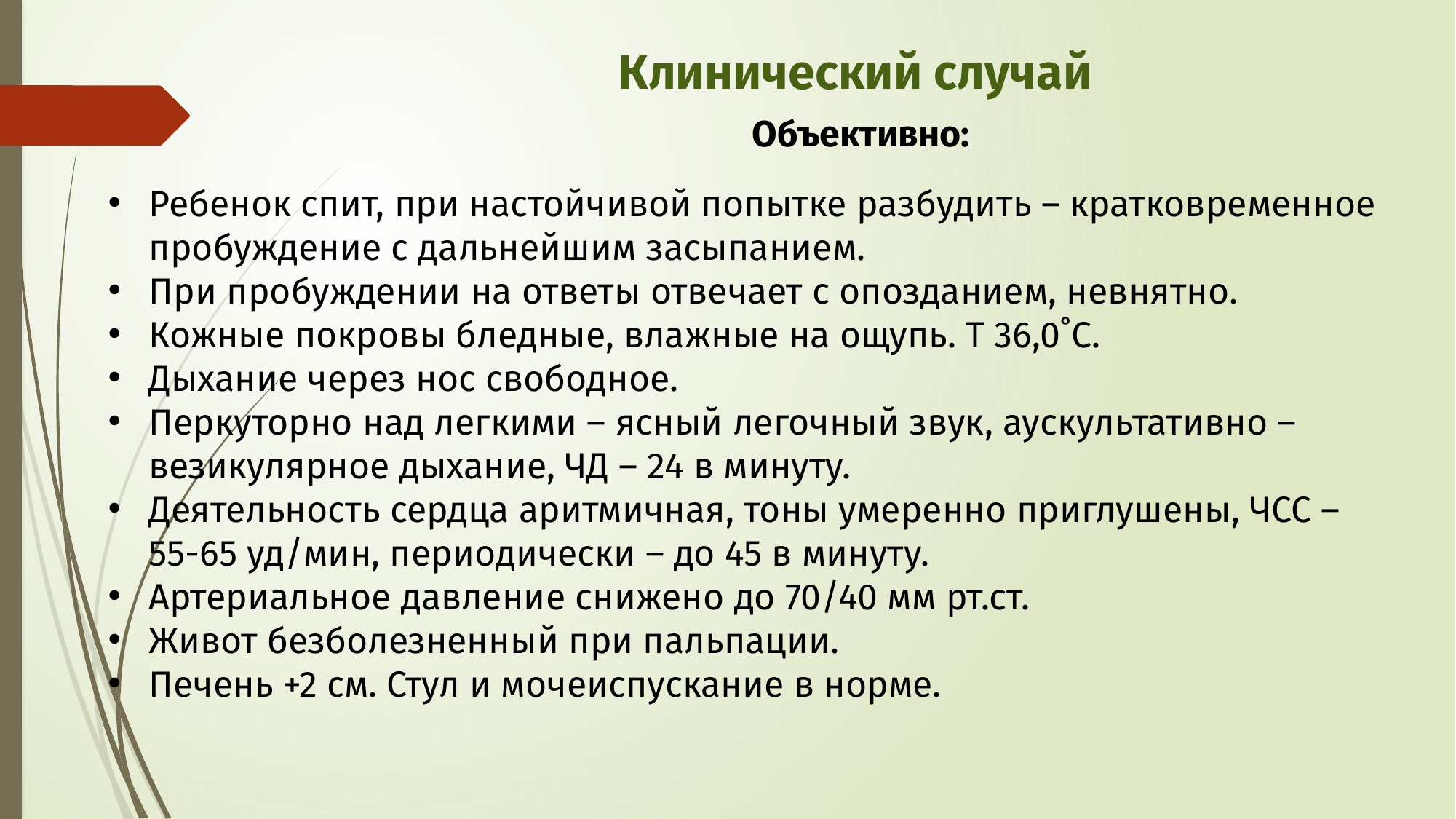

Клинический случай
Объективно:
Ребенок спит, при настойчивой попытке разбудить – кратковременное пробуждение с дальнейшим засыпанием.
При пробуждении на ответы отвечает с опозданием, невнятно.
Кожные покровы бледные, влажные на ощупь. Т 36,0˚С.
Дыхание через нос свободное.
Перкуторно над легкими – ясный легочный звук, аускультативно – везикулярное дыхание, ЧД – 24 в минуту.
Деятельность сердца аритмичная, тоны умеренно приглушены, ЧСС – 55-65 уд/мин, периодически – до 45 в минуту.
Артериальное давление снижено до 70/40 мм рт.ст.
Живот безболезненный при пальпации.
Печень +2 см. Стул и мочеиспускание в норме.